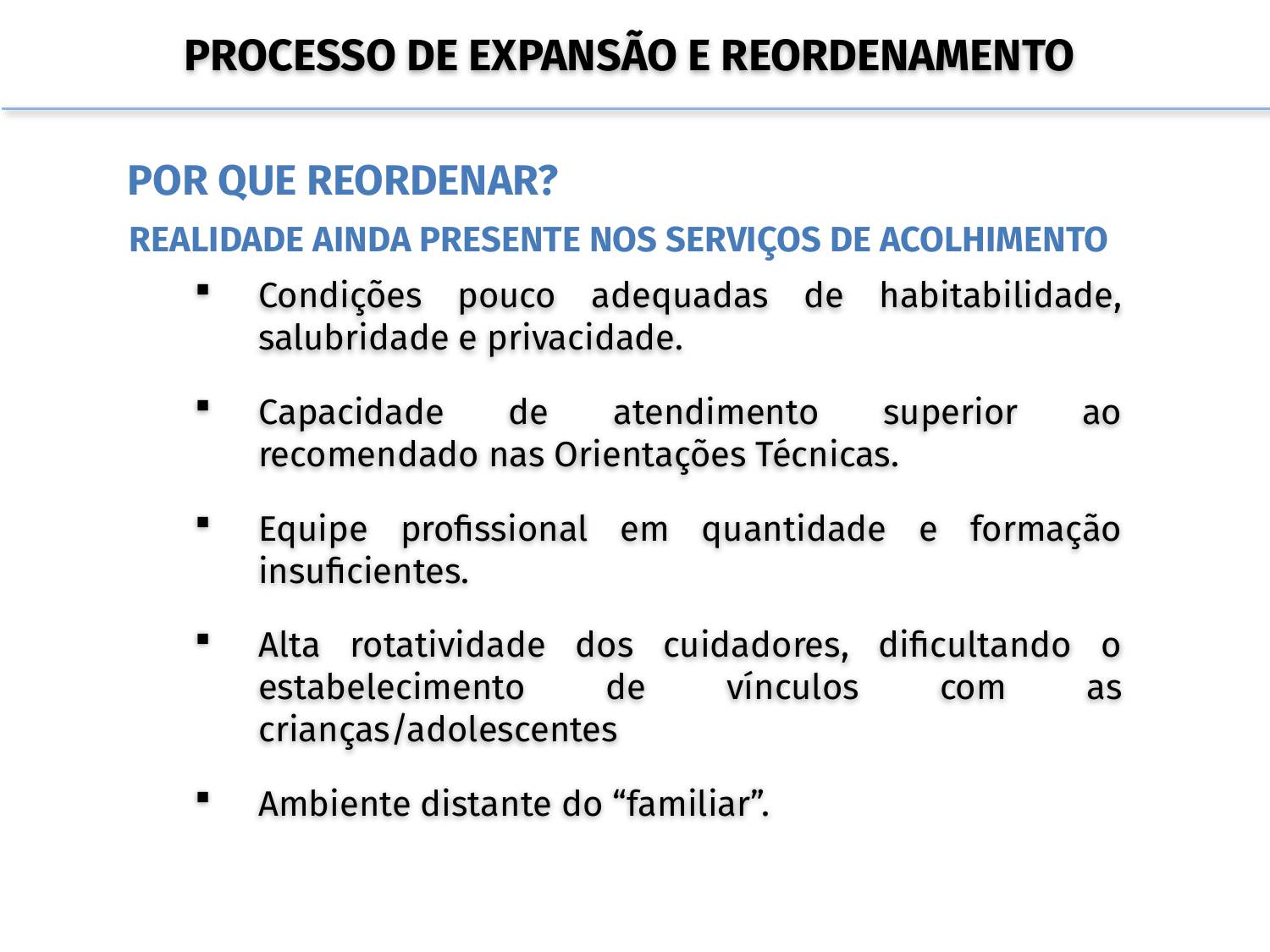

PROCESSO DE EXPANSÃO E REORDENAMENTO
POR QUE REORDENAR?
REALIDADE AINDA PRESENTE NOS SERVIÇOS DE ACOLHIMENTO
Condições pouco adequadas de habitabilidade, salubridade e privacidade.
Capacidade de atendimento superior ao recomendado nas Orientações Técnicas.
Equipe profissional em quantidade e formação insuficientes.
Alta rotatividade dos cuidadores, dificultando o estabelecimento de vínculos com as crianças/adolescentes
Ambiente distante do “familiar”.